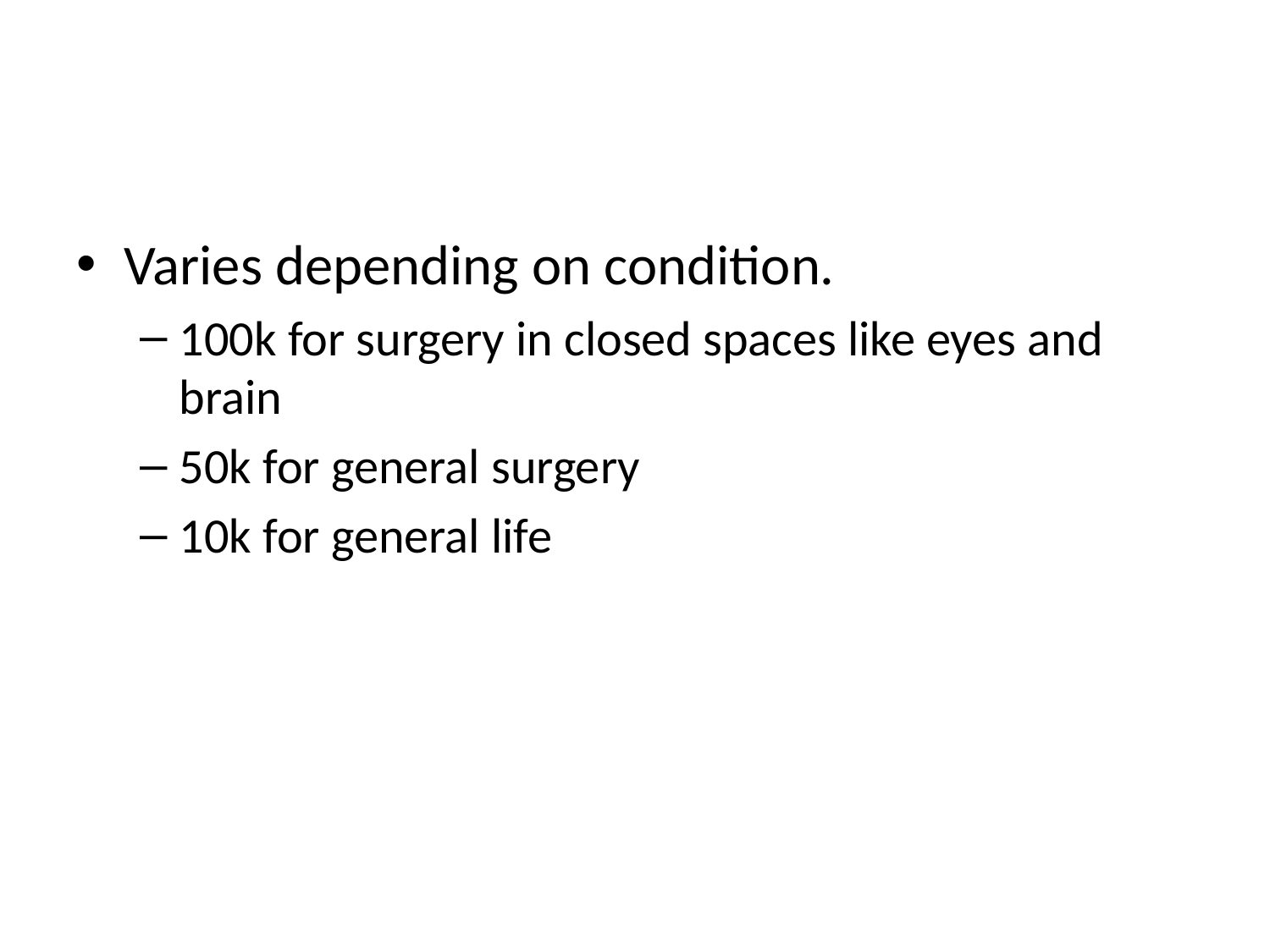

#
Varies depending on condition.
100k for surgery in closed spaces like eyes and brain
50k for general surgery
10k for general life